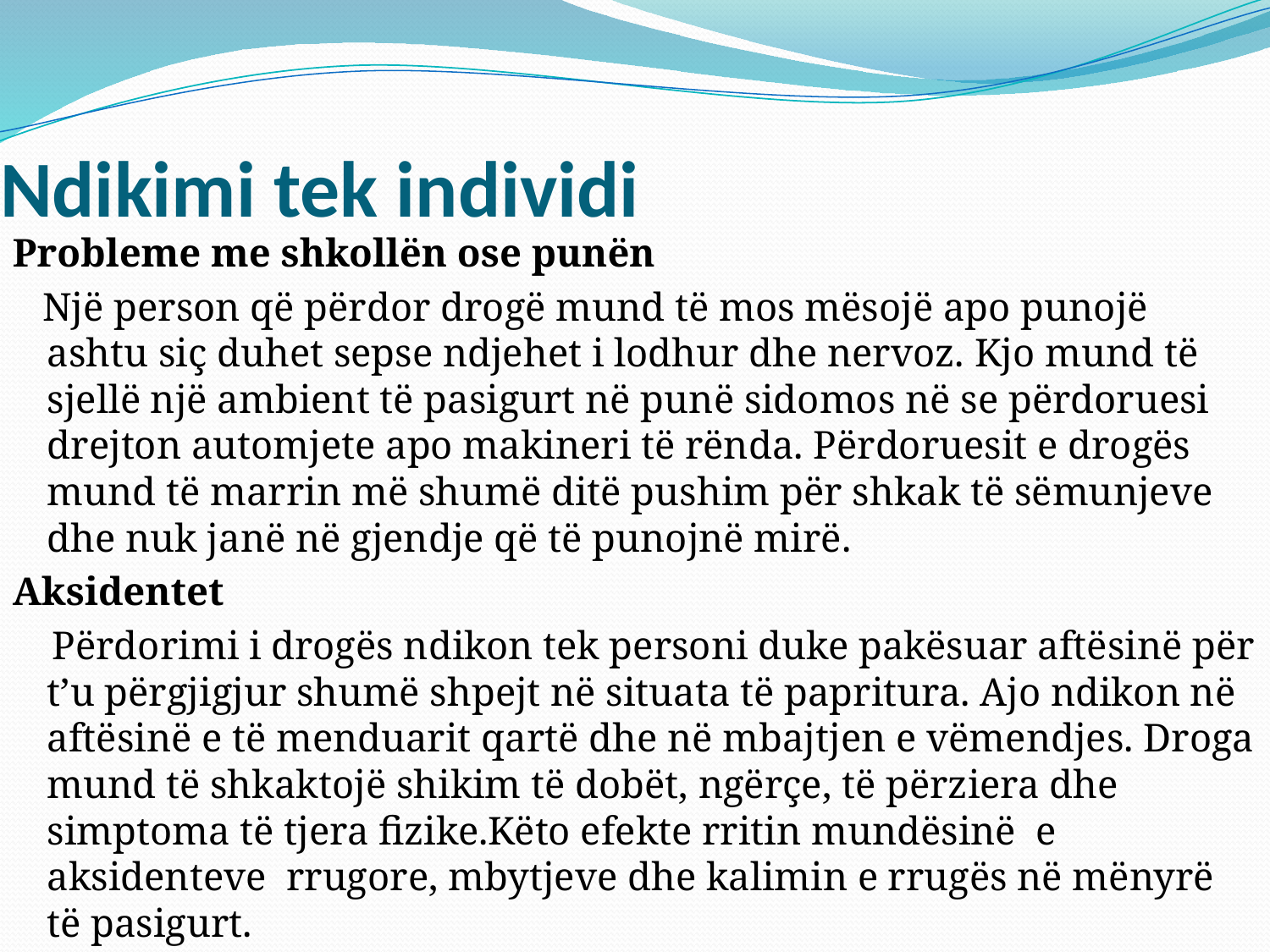

# Ndikimi tek individi
Probleme me shkollën ose punën
   Një person që përdor drogë mund të mos mësojë apo punojë ashtu siç duhet sepse ndjehet i lodhur dhe nervoz. Kjo mund të sjellë një ambient të pasigurt në punë sidomos në se përdoruesi drejton automjete apo makineri të rënda. Përdoruesit e drogës mund të marrin më shumë ditë pushim për shkak të sëmunjeve dhe nuk janë në gjendje që të punojnë mirë.
Aksidentet
    Përdorimi i drogës ndikon tek personi duke pakësuar aftësinë për t’u përgjigjur shumë shpejt në situata të papritura. Ajo ndikon në aftësinë e të menduarit qartë dhe në mbajtjen e vëmendjes. Droga mund të shkaktojë shikim të dobët, ngërçe, të përziera dhe simptoma të tjera fizike.Këto efekte rritin mundësinë  e aksidenteve  rrugore, mbytjeve dhe kalimin e rrugës në mënyrë të pasigurt.